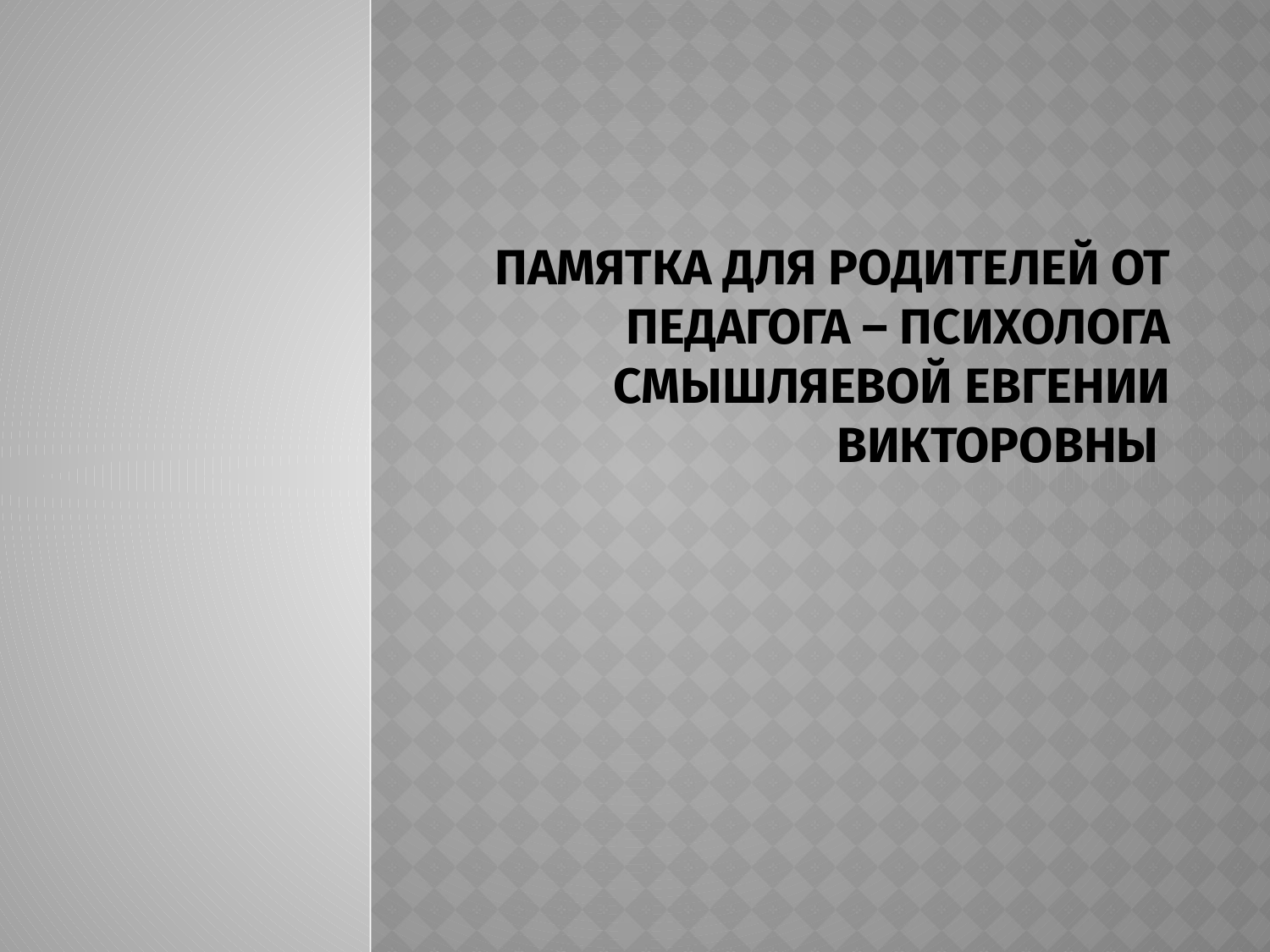

# Памятка для родителей от педагога – психолога Смышляевой Евгении Викторовны